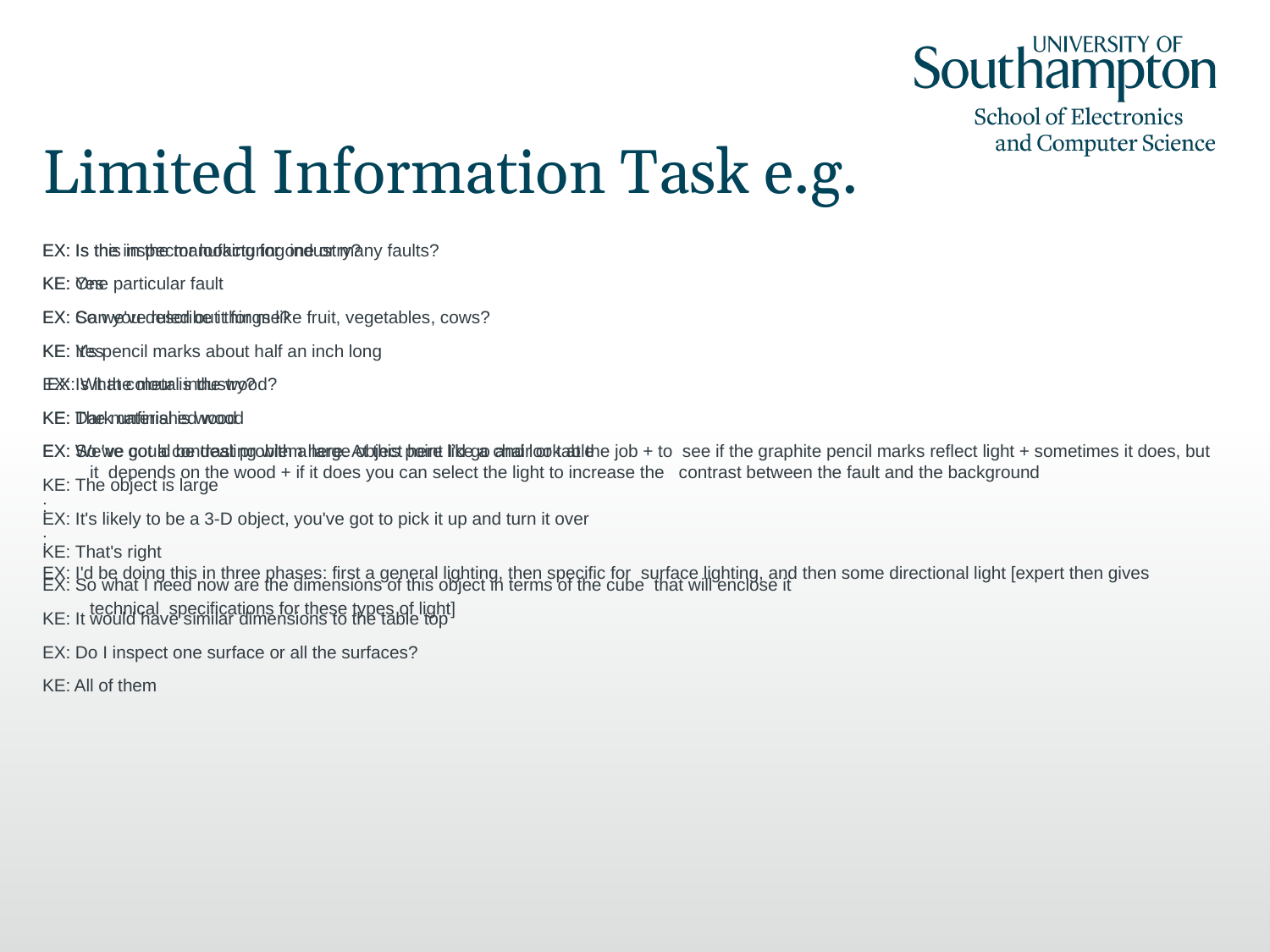

# Limited Information Task e.g.
EX: Is this in the manufacturing industry?
KE: Yes
EX: So we've ruled out things like fruit, vegetables, cows?
KE: Yes
EX: Is it the metal industry?
KE: The material is wood
EX: So we could be dealing with a large object here like a chair or table
KE: The object is large
EX: It's likely to be a 3-D object, you've got to pick it up and turn it over
KE: That's right
EX: So what I need now are the dimensions of this object in terms of the cube  that will enclose it
KE: It would have similar dimensions to the table top
EX: Do I inspect one surface or all the surfaces?
KE: All of them
EX: Is the inspector looking for one or many faults?
KE: One particular fault
EX: Can you describe it for me?
KE: It's pencil marks about half an inch long
 EX: What colour is the wood?
KE: Dark unfinished wood
EX: We've got a contrast problem here. At this point I'd go and look at the job + to  see if the graphite pencil marks reflect light + sometimes it does, but it  depends on the wood + if it does you can select the light to increase the   contrast between the fault and the background
:
:
EX: I'd be doing this in three phases: first a general lighting, then specific for  surface lighting, and then some directional light [expert then gives technical  specifications for these types of light]